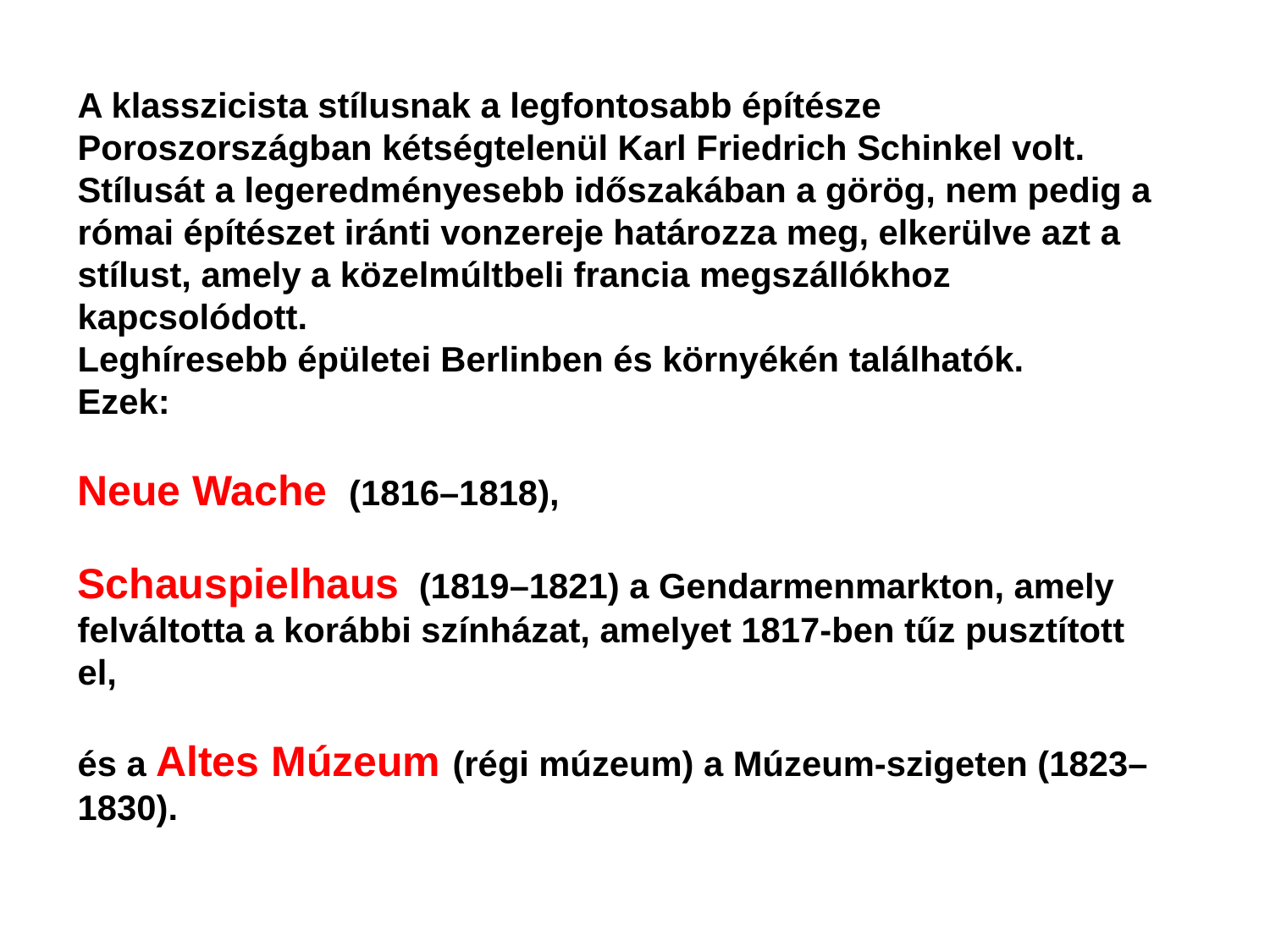

A klasszicista stílusnak a legfontosabb építésze Poroszországban kétségtelenül Karl Friedrich Schinkel volt.
Stílusát a legeredményesebb időszakában a görög, nem pedig a római építészet iránti vonzereje határozza meg, elkerülve azt a stílust, amely a közelmúltbeli francia megszállókhoz kapcsolódott.
Leghíresebb épületei Berlinben és környékén találhatók.
Ezek:

Neue Wache  (1816–1818),

Schauspielhaus  (1819–1821) a Gendarmenmarkton, amely felváltotta a korábbi színházat, amelyet 1817-ben tűz pusztított el,

és a Altes Múzeum (régi múzeum) a Múzeum-szigeten (1823–1830).